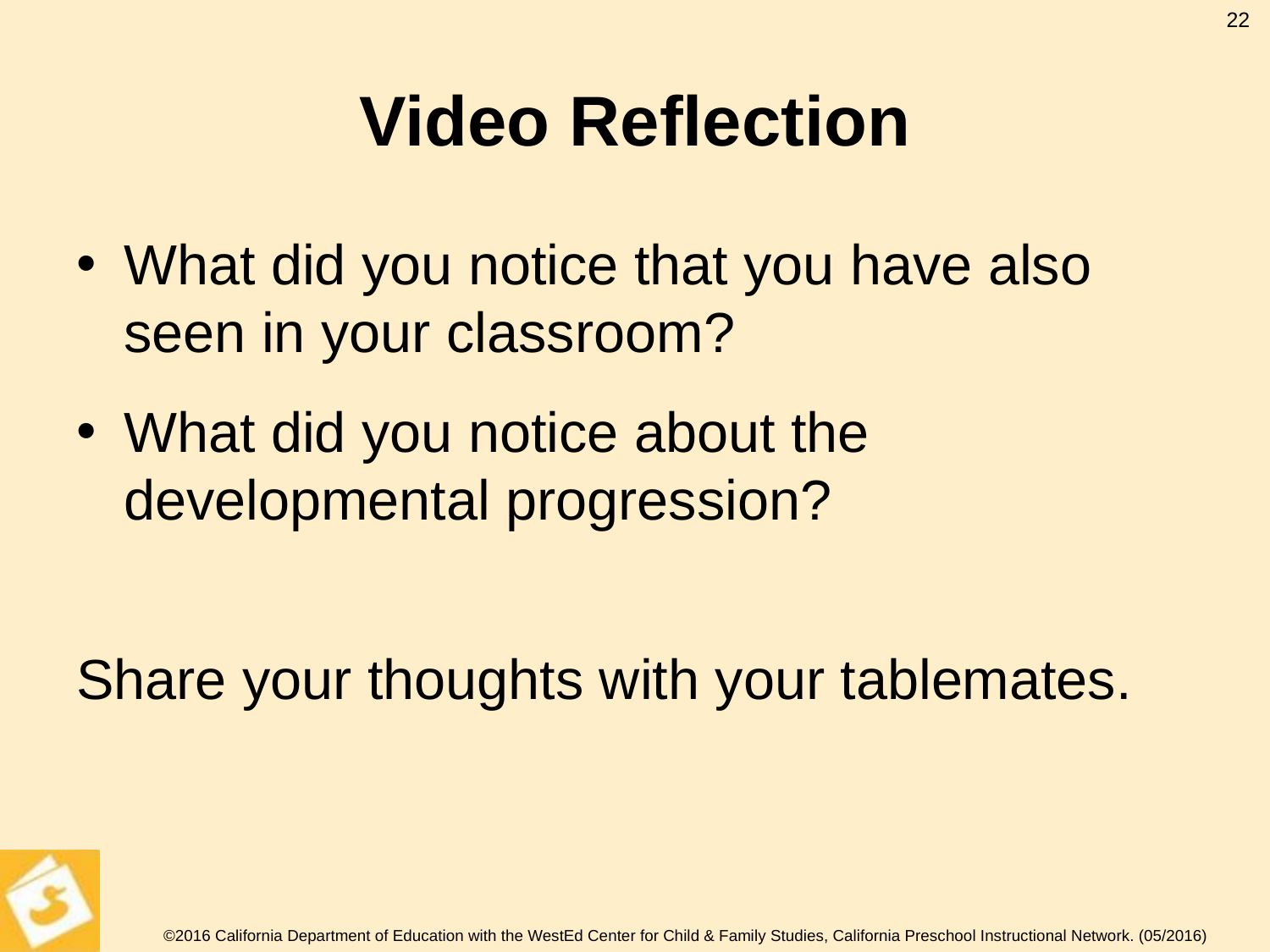

22
# Video Reflection
What did you notice that you have also seen in your classroom?
What did you notice about the developmental progression?

Share your thoughts with your tablemates.